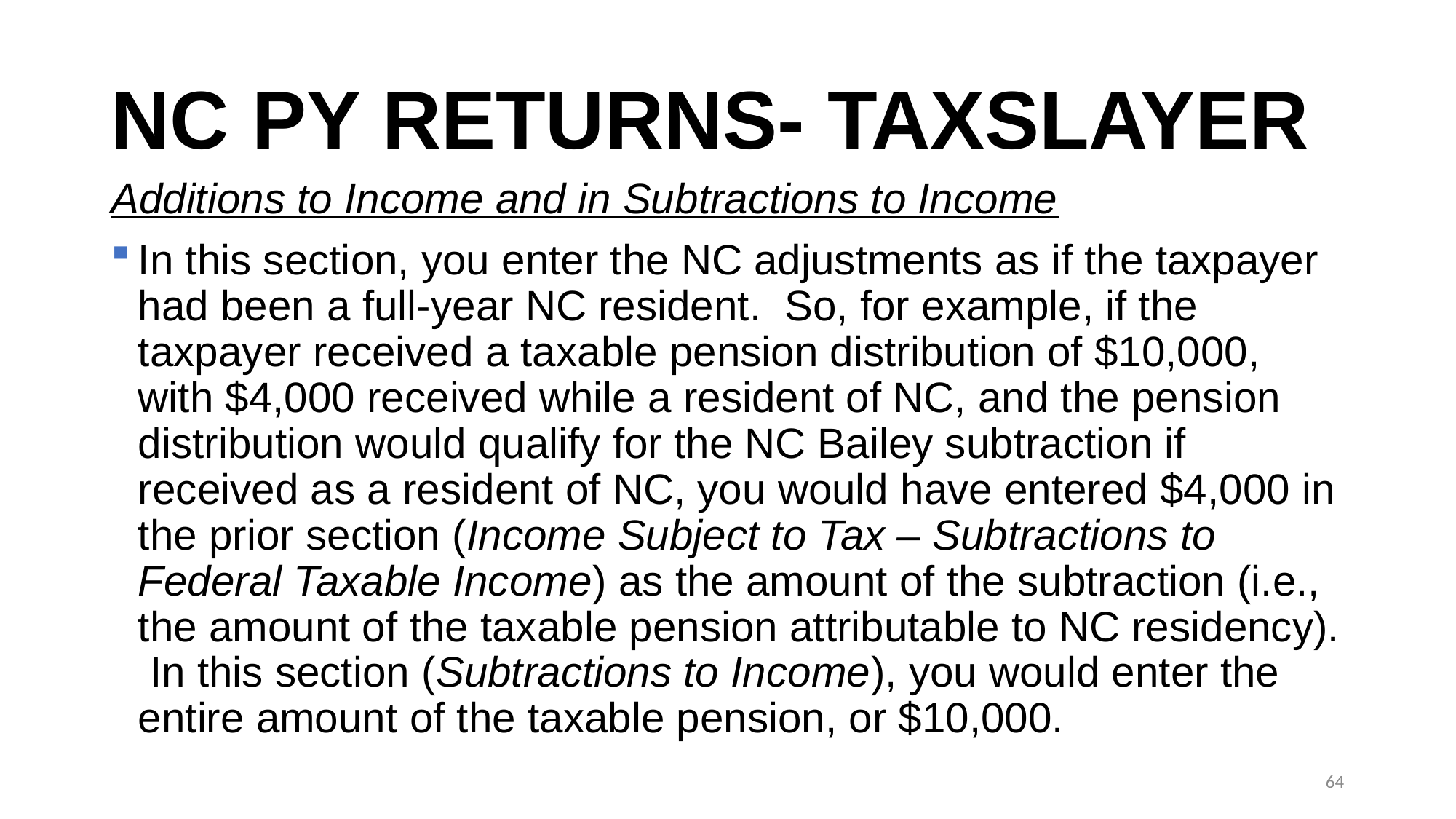

# NC PY RETURNS- TAXSLAYER
Additions to Income and in Subtractions to Income
In this section, you enter the NC adjustments as if the taxpayer had been a full-year NC resident.  So, for example, if the taxpayer received a taxable pension distribution of $10,000, with $4,000 received while a resident of NC, and the pension distribution would qualify for the NC Bailey subtraction if received as a resident of NC, you would have entered $4,000 in the prior section (Income Subject to Tax – Subtractions to Federal Taxable Income) as the amount of the subtraction (i.e., the amount of the taxable pension attributable to NC residency).  In this section (Subtractions to Income), you would enter the entire amount of the taxable pension, or $10,000.
64